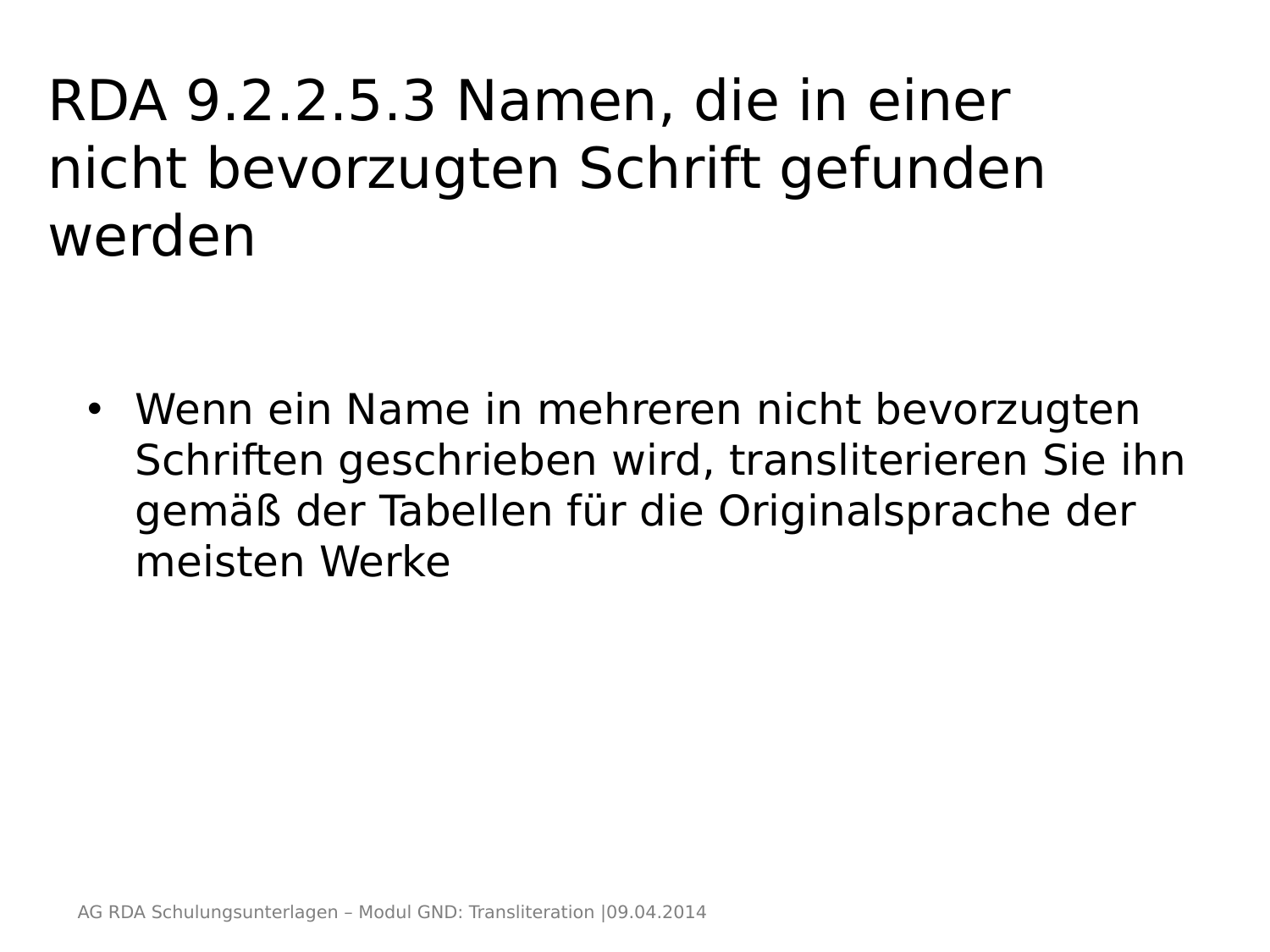

# RDA 9.2.2.5.3 Namen, die in einer nicht bevorzugten Schrift gefunden werden
Wenn ein Name in mehreren nicht bevorzugten Schriften geschrieben wird, transliterieren Sie ihn gemäß der Tabellen für die Originalsprache der meisten Werke

AG RDA Schulungsunterlagen – Modul GND: Transliteration |09.04.2014